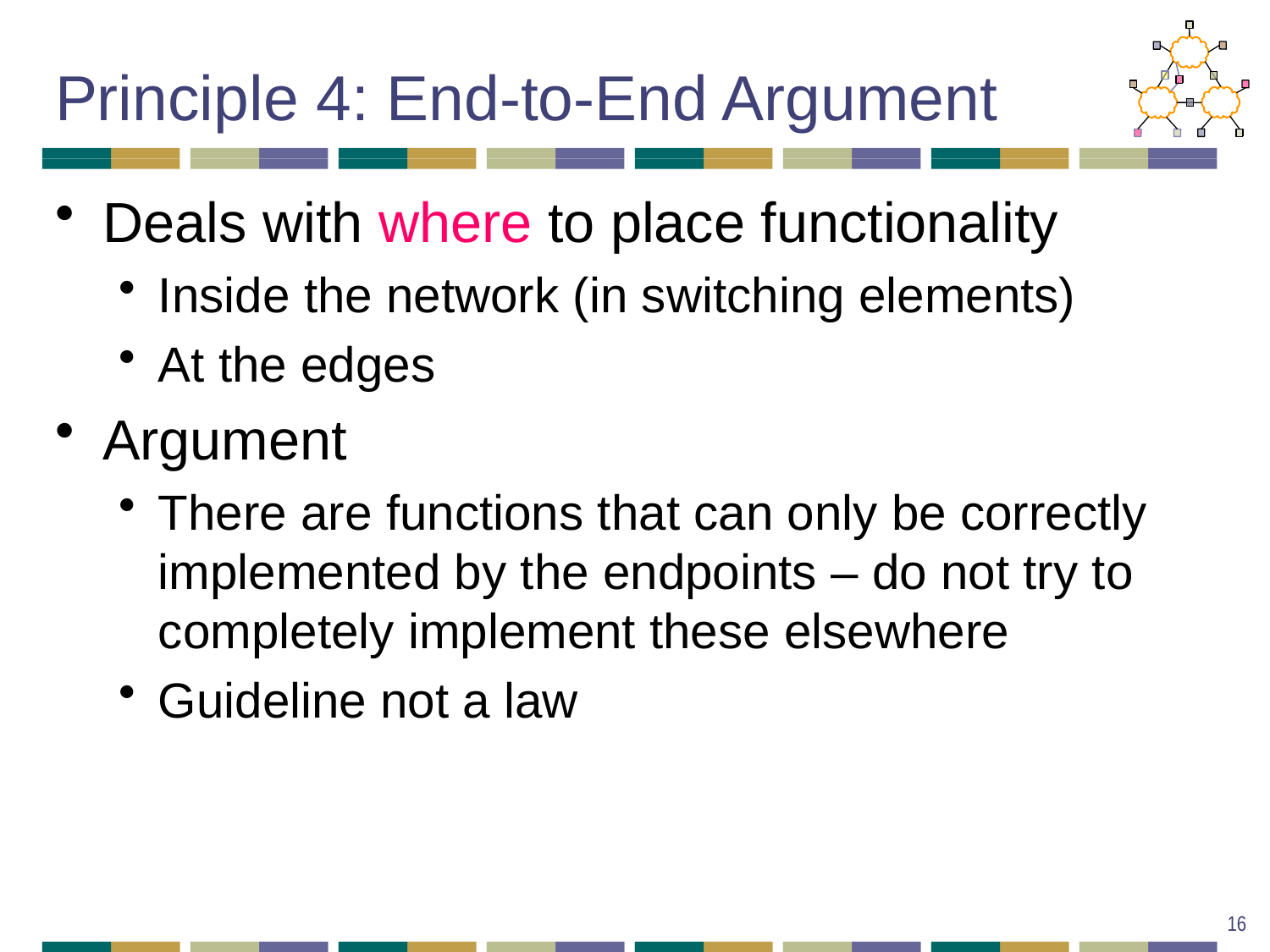

# Principle 4: End-to-End Argument
Deals with where to place functionality
Inside the network (in switching elements)
At the edges
Argument
There are functions that can only be correctly implemented by the endpoints – do not try to completely implement these elsewhere
Guideline not a law
16